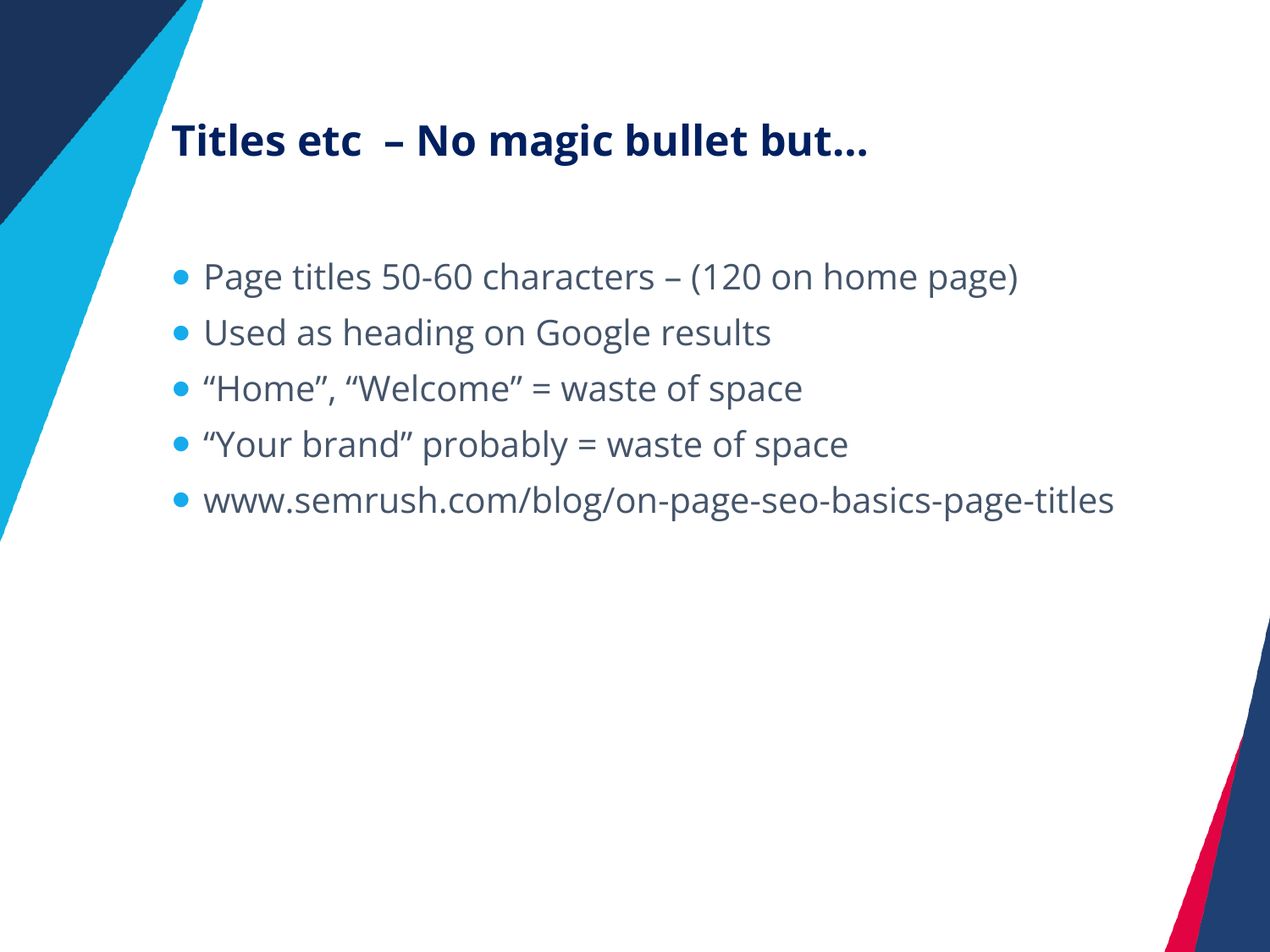

# Titles etc  – No magic bullet but…
Page titles 50-60 characters – (120 on home page)
Used as heading on Google results
“Home”, “Welcome” = waste of space
“Your brand” probably = waste of space
www.semrush.com/blog/on-page-seo-basics-page-titles